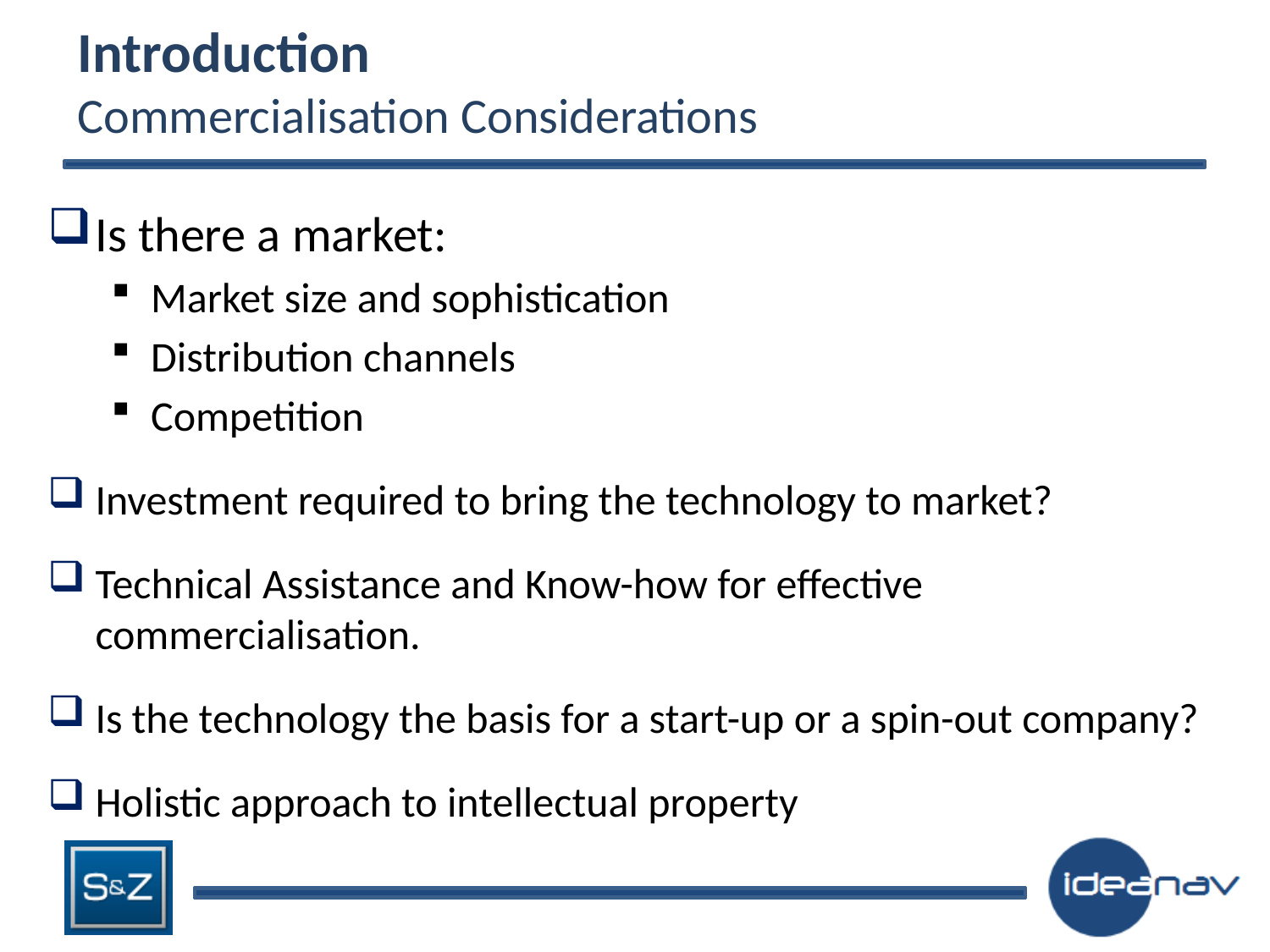

# Introduction Commercialisation Considerations
Is there a market:
Market size and sophistication
Distribution channels
Competition

Investment required to bring the technology to market?

Technical Assistance and Know-how for effective commercialisation.

Is the technology the basis for a start-up or a spin-out company?

Holistic approach to intellectual property